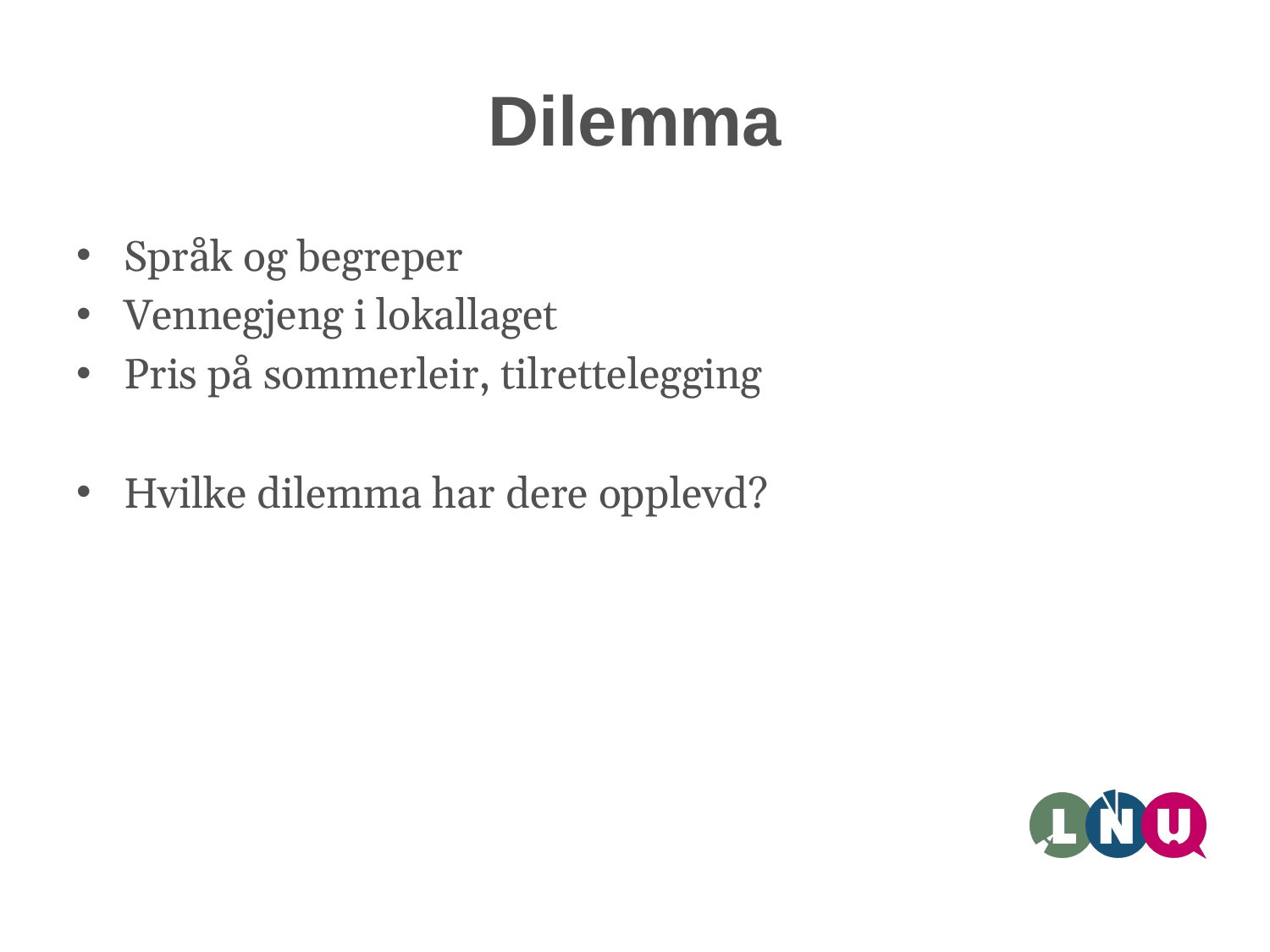

# Dilemma
Språk og begreper
Vennegjeng i lokallaget
Pris på sommerleir, tilrettelegging

Hvilke dilemma har dere opplevd?